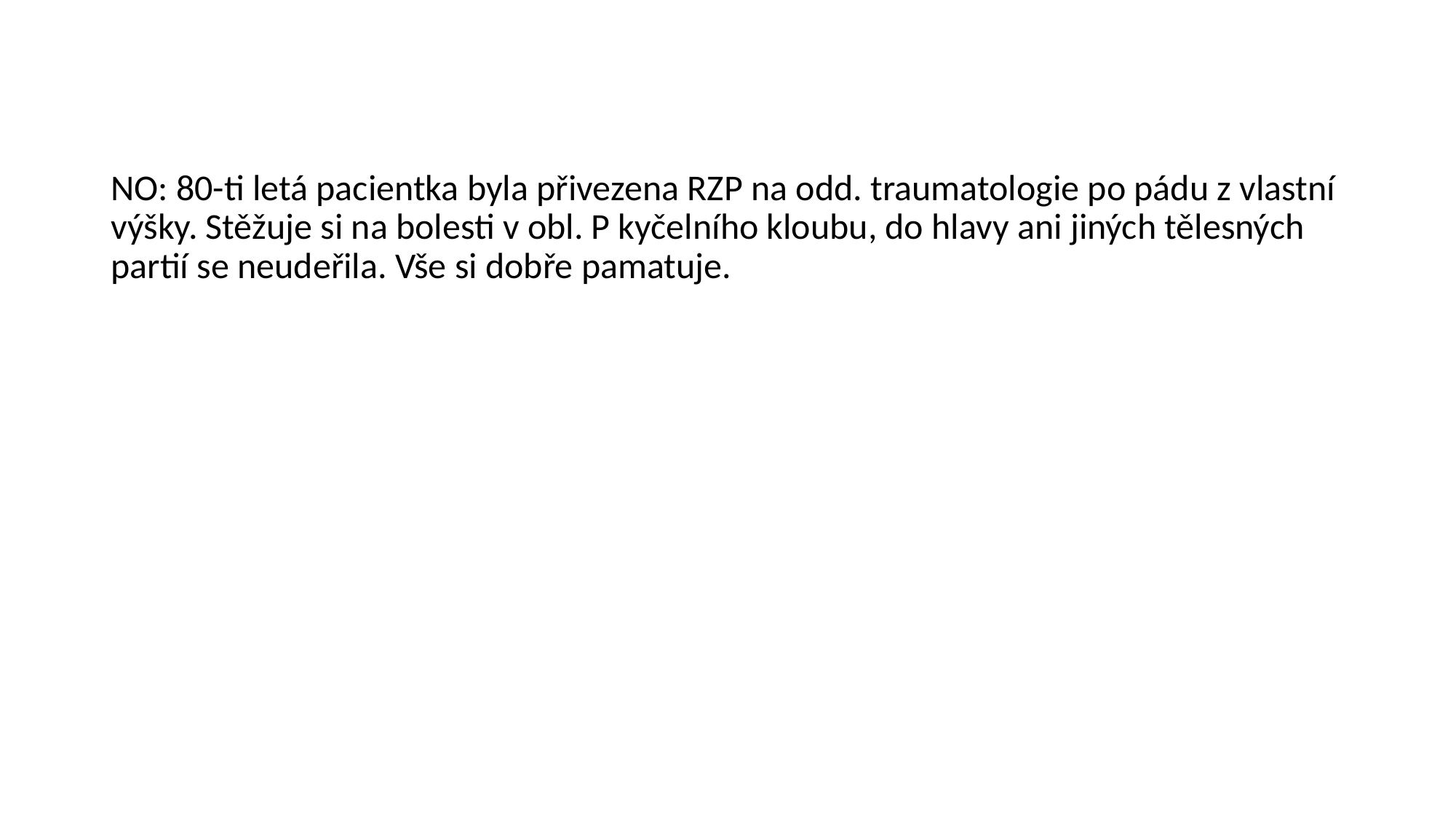

# NO: 80-ti letá pacientka byla přivezena RZP na odd. traumatologie po pádu z vlastní výšky. Stěžuje si na bolesti v obl. P kyčelního kloubu, do hlavy ani jiných tělesných partií se neudeřila. Vše si dobře pamatuje.